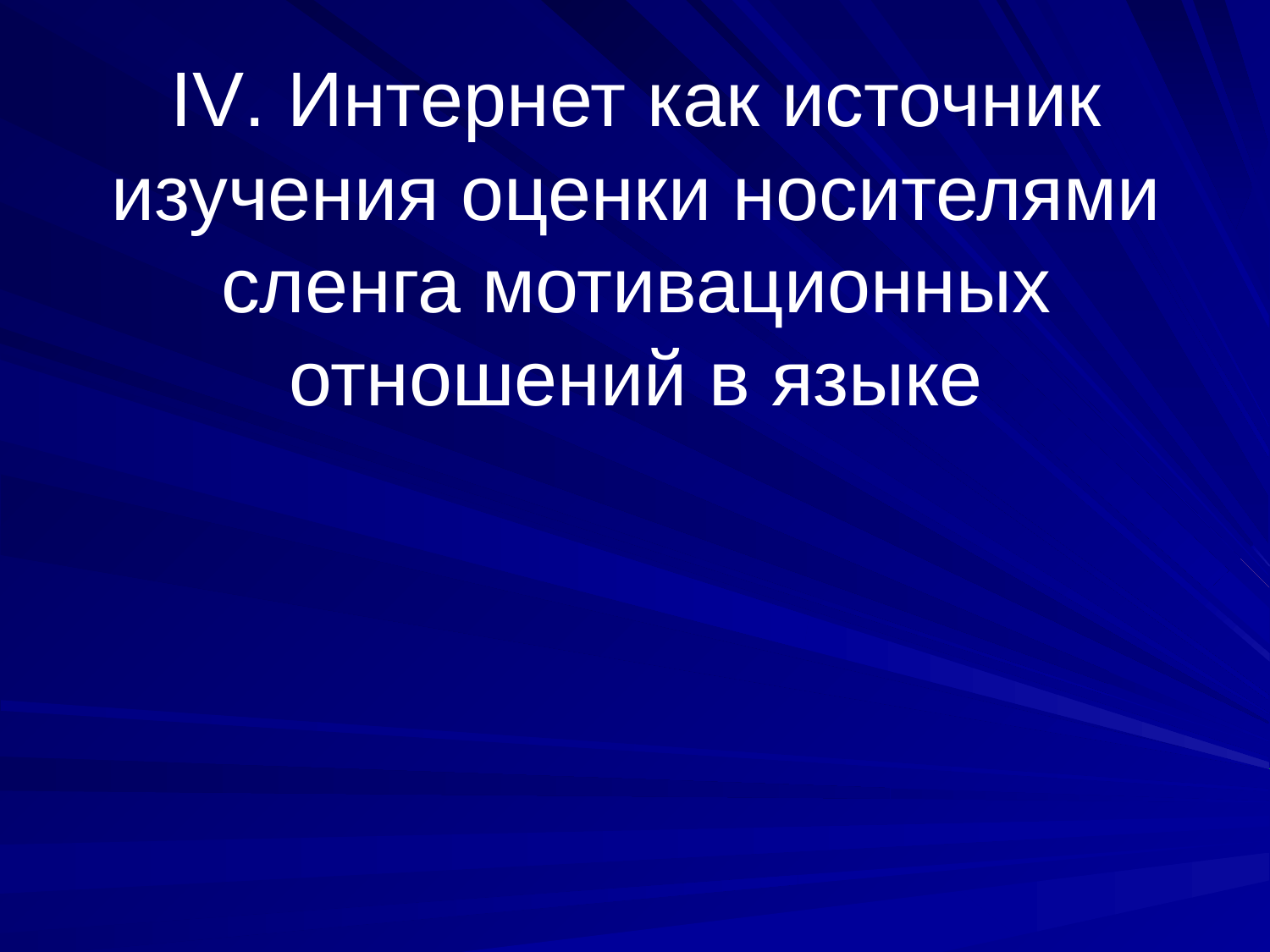

# IV. Интернет как источник изучения оценки носителями сленга мотивационных отношений в языке